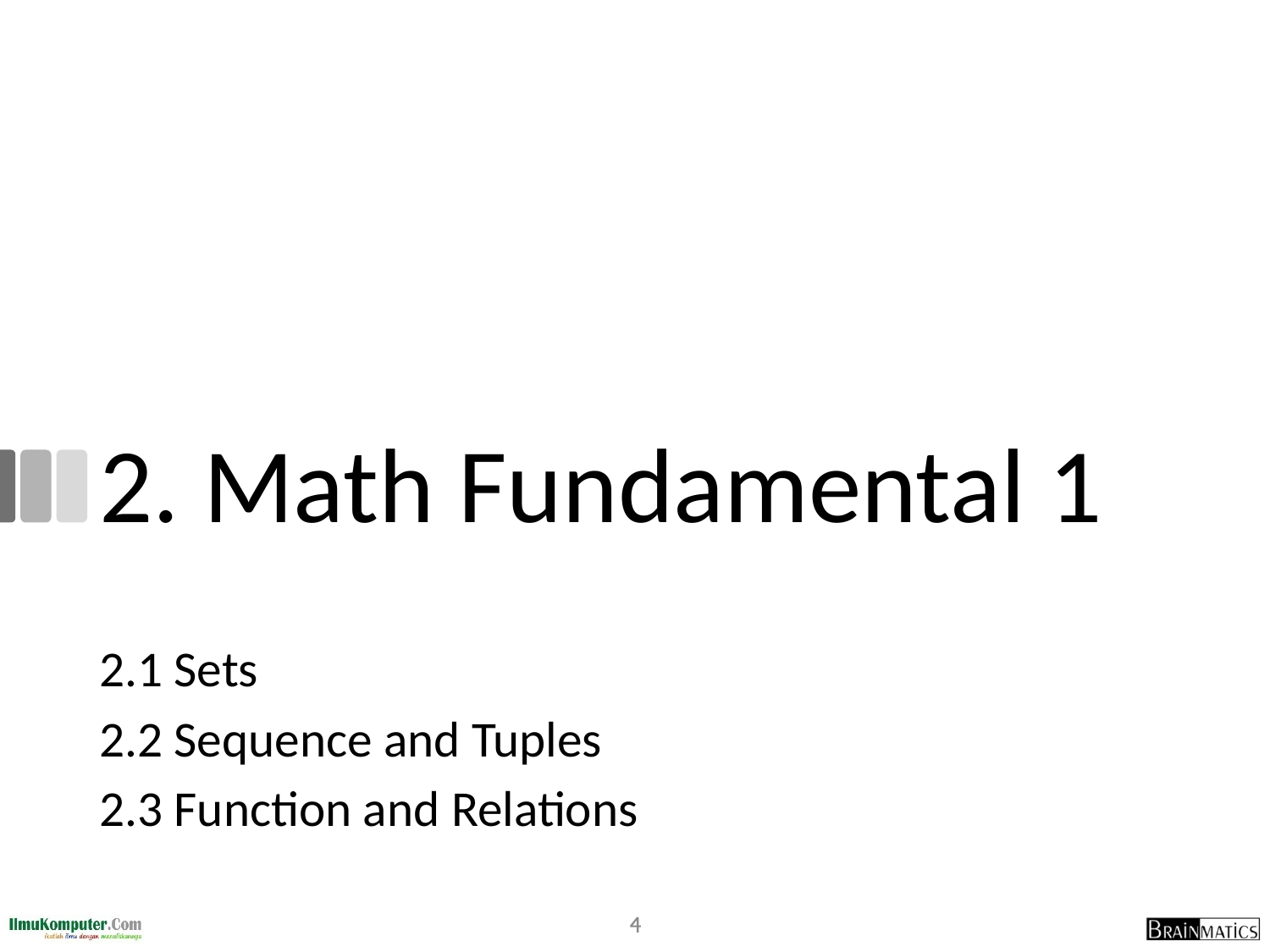

# 2. Math Fundamental 1
2.1 Sets
2.2 Sequence and Tuples
2.3 Function and Relations
4